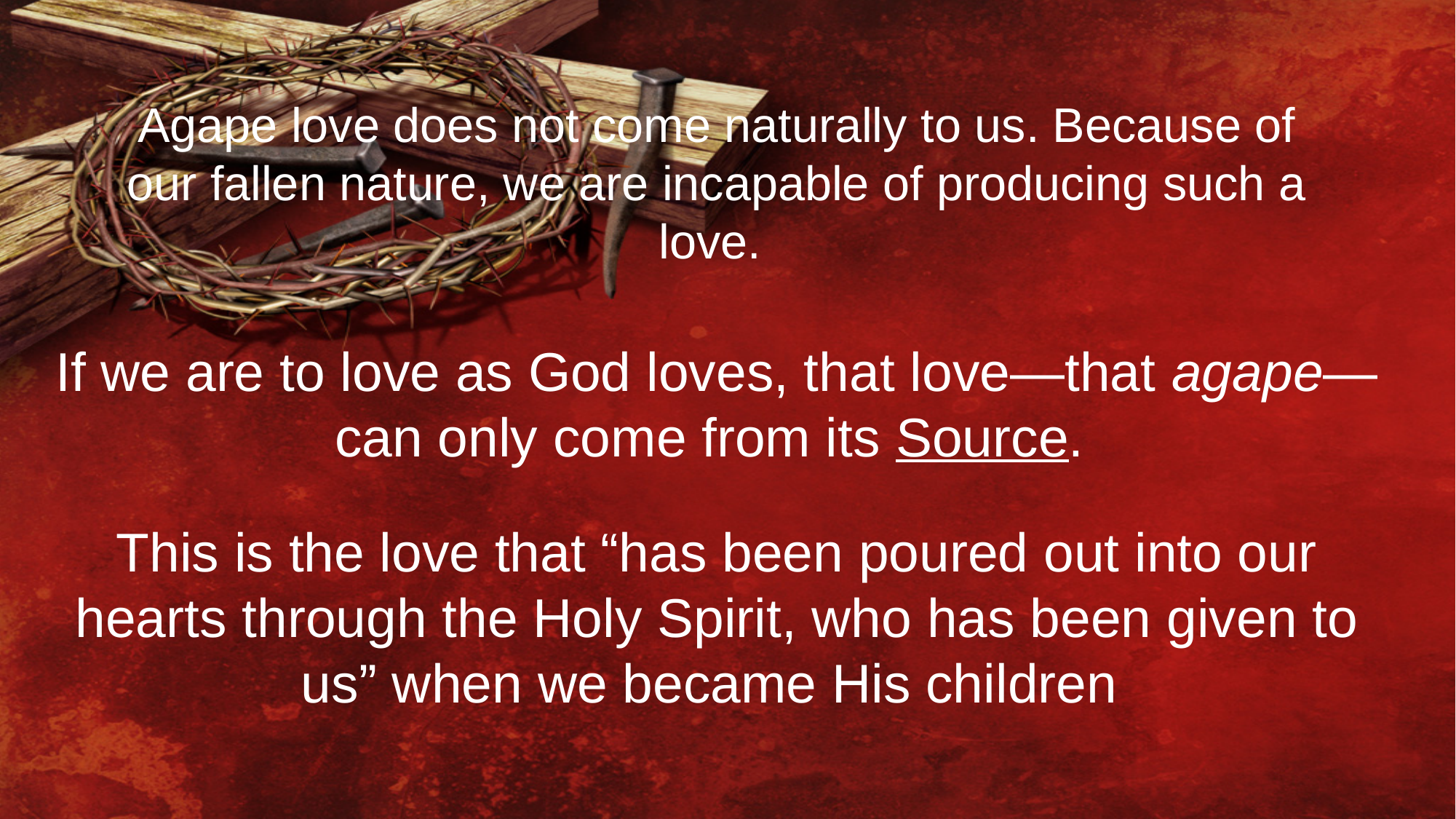

Agape love does not come naturally to us. Because of our fallen nature, we are incapable of producing such a love.
If we are to love as God loves, that love—that agape—can only come from its Source.
This is the love that “has been poured out into our hearts through the Holy Spirit, who has been given to us” when we became His children